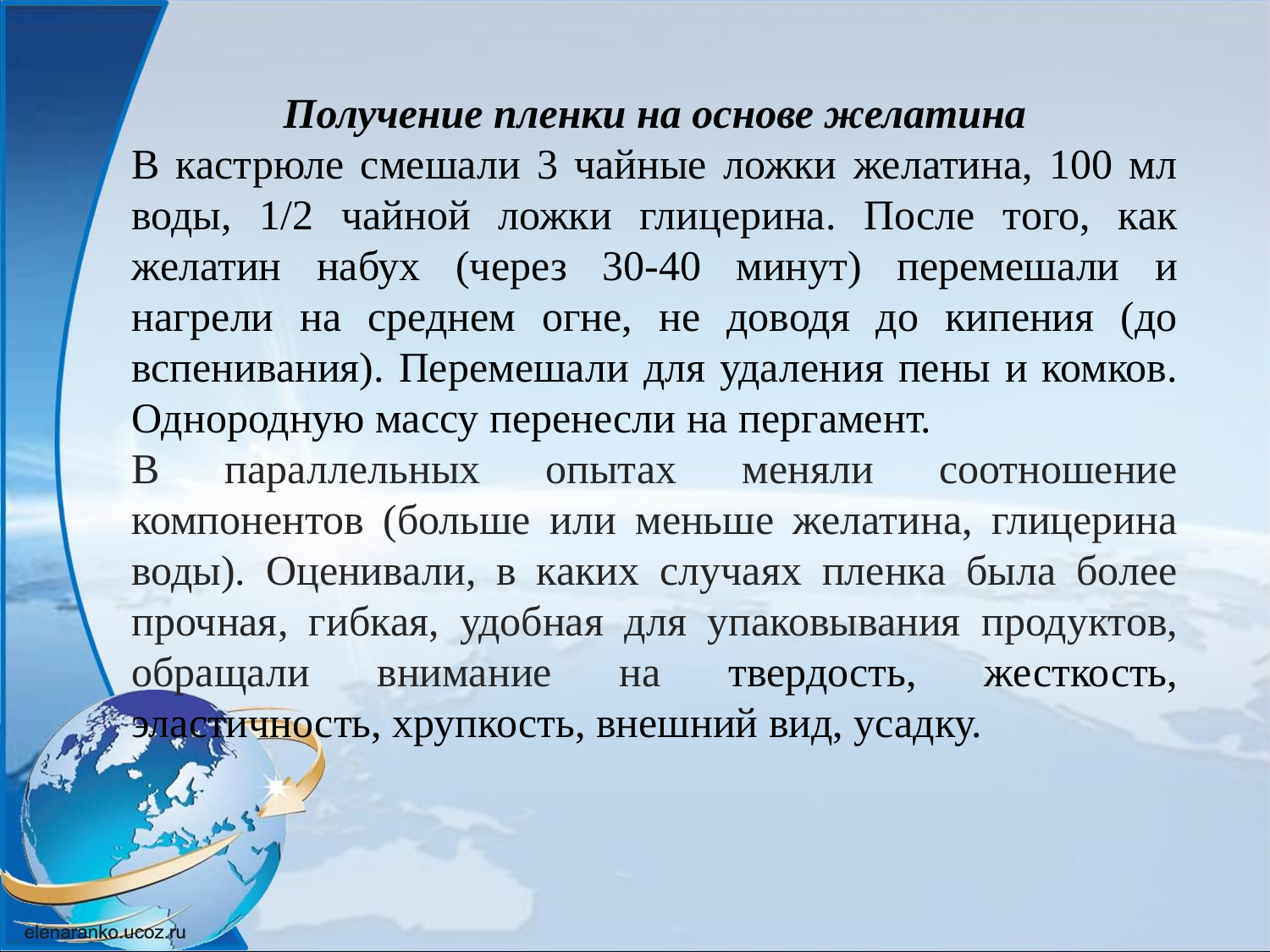

Получение пленки на основе желатина
В кастрюле смешали 3 чайные ложки желатина, 100 мл воды, 1/2 чайной ложки глицерина. После того, как желатин набух (через 30-40 минут) перемешали и нагрели на среднем огне, не доводя до кипения (до вспенивания). Перемешали для удаления пены и комков. Однородную массу перенесли на пергамент.
В параллельных опытах меняли соотношение компонентов (больше или меньше желатина, глицерина воды). Оценивали, в каких случаях пленка была более прочная, гибкая, удобная для упаковывания продуктов, обращали внимание на твердость, жесткость, эластичность, хрупкость, внешний вид, усадку.